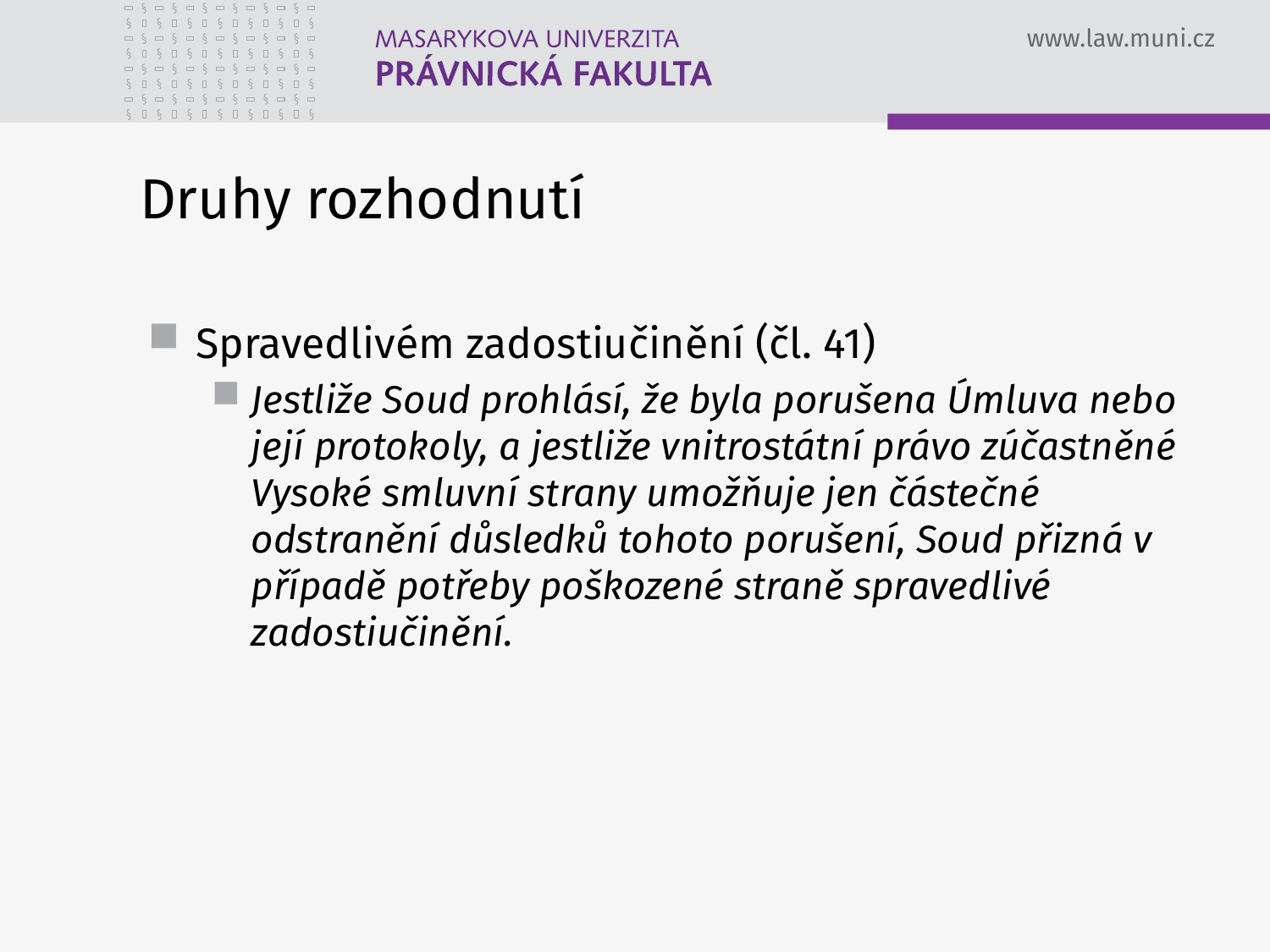

# Druhy rozhodnutí
Spravedlivém zadostiučinění (čl. 41)
Jestliže Soud prohlásí, že byla porušena Úmluva nebo její protokoly, a jestliže vnitrostátní právo zúčastněné Vysoké smluvní strany umožňuje jen částečné odstranění důsledků tohoto porušení, Soud přizná v případě potřeby poškozené straně spravedlivé zadostiučinění.